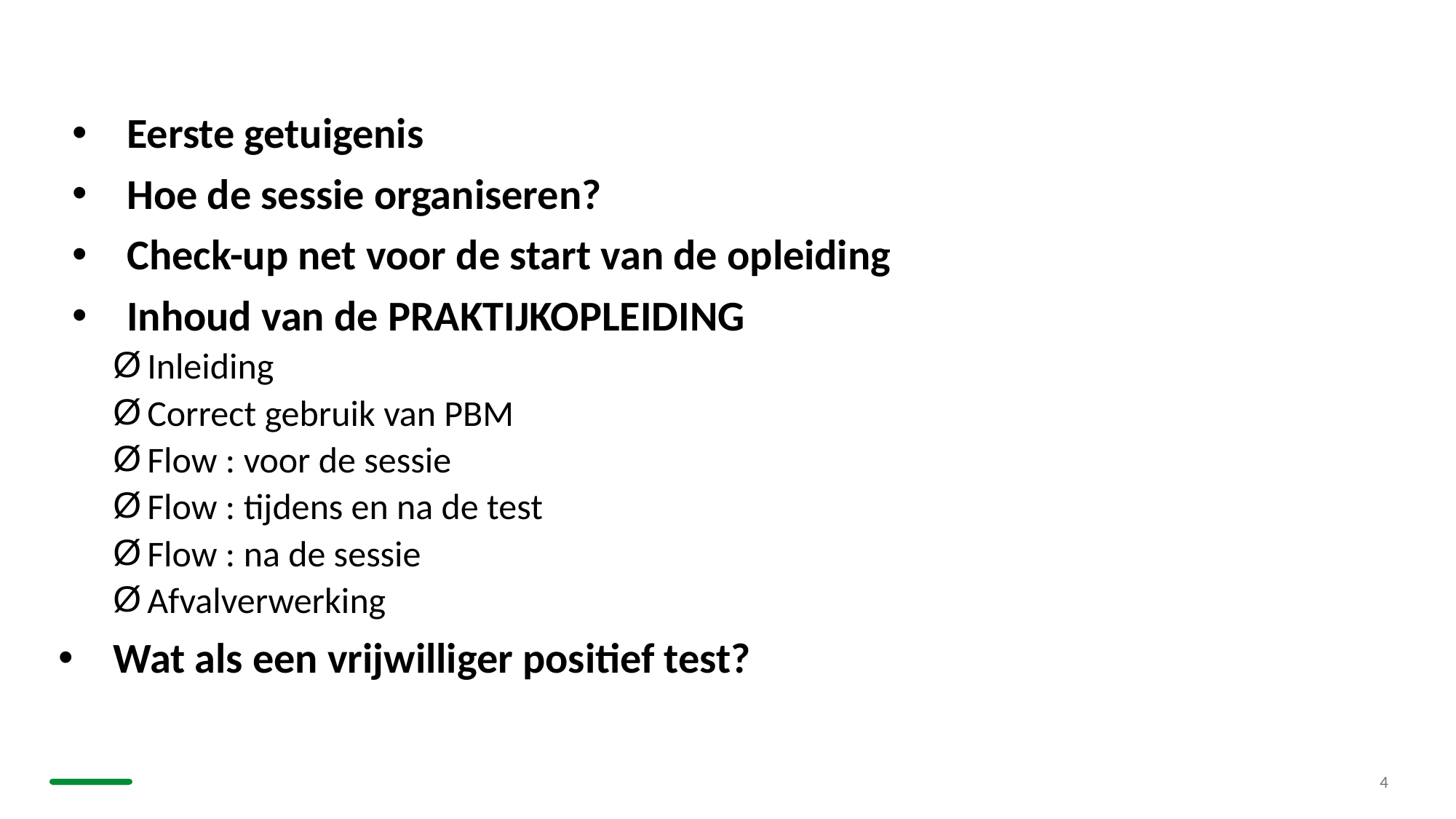

Eerste getuigenis
Hoe de sessie organiseren?
Check-up net voor de start van de opleiding
Inhoud van de PRAKTIJKOPLEIDING
Inleiding
Correct gebruik van PBM
Flow : voor de sessie
Flow : tijdens en na de test
Flow : na de sessie
Afvalverwerking
Wat als een vrijwilliger positief test?

4